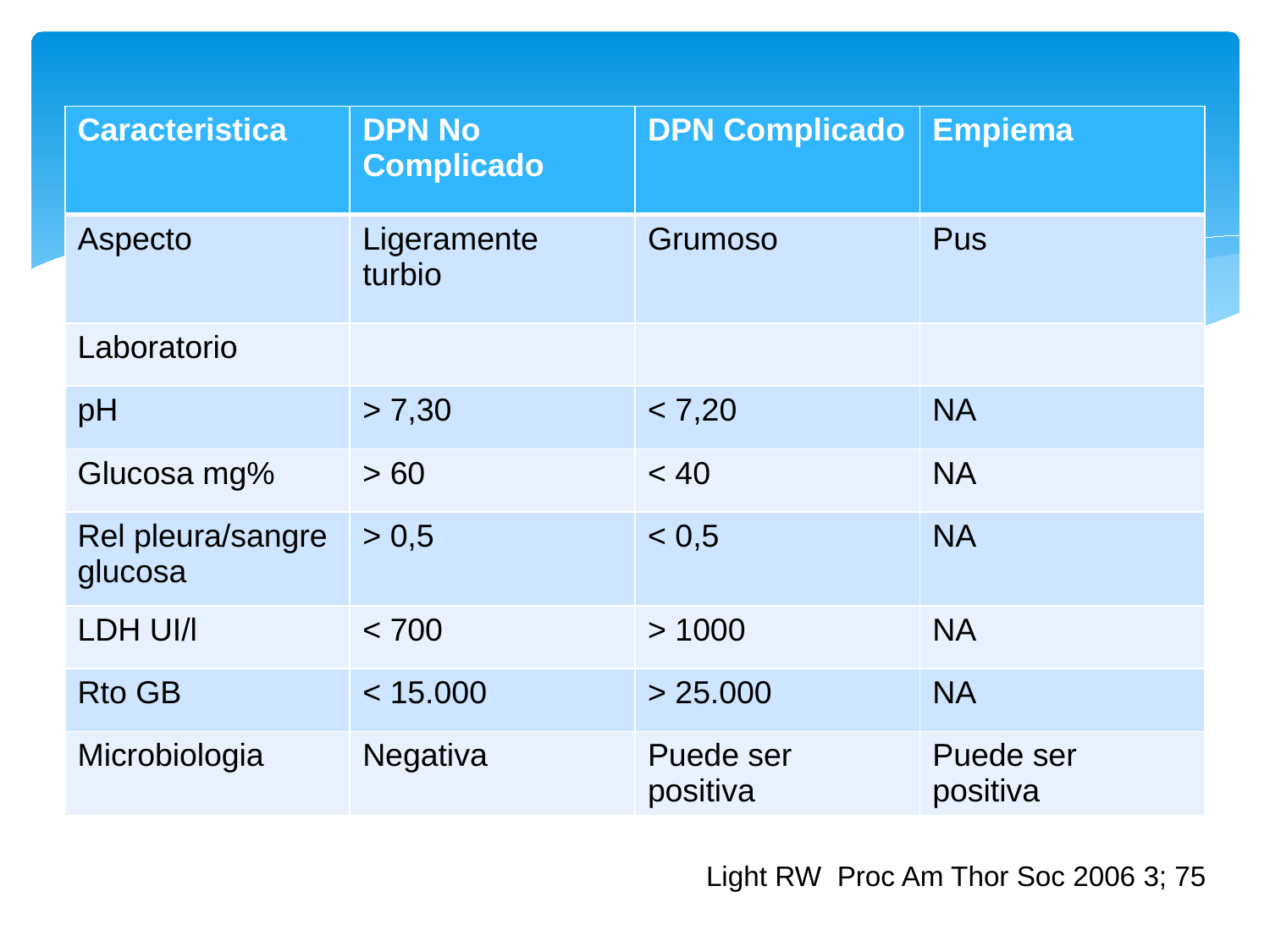

| Caracteristica | DPN No Complicado | DPN Complicado | Empiema |
| --- | --- | --- | --- |
| Aspecto | Ligeramente turbio | Grumoso | Pus |
| Laboratorio |  |  |  |
| pH | > 7,30 | < 7,20 | NA |
| Glucosa mg% | > 60 | < 40 | NA |
| Rel pleura/sangre glucosa | > 0,5 | < 0,5 | NA |
| LDH UI/l | < 700 | > 1000 | NA |
| Rto GB | < 15.000 | > 25.000 | NA |
| Microbiologia | Negativa | Puede ser positiva | Puede ser positiva |
Light RW  Proc Am Thor Soc 2006 3; 75